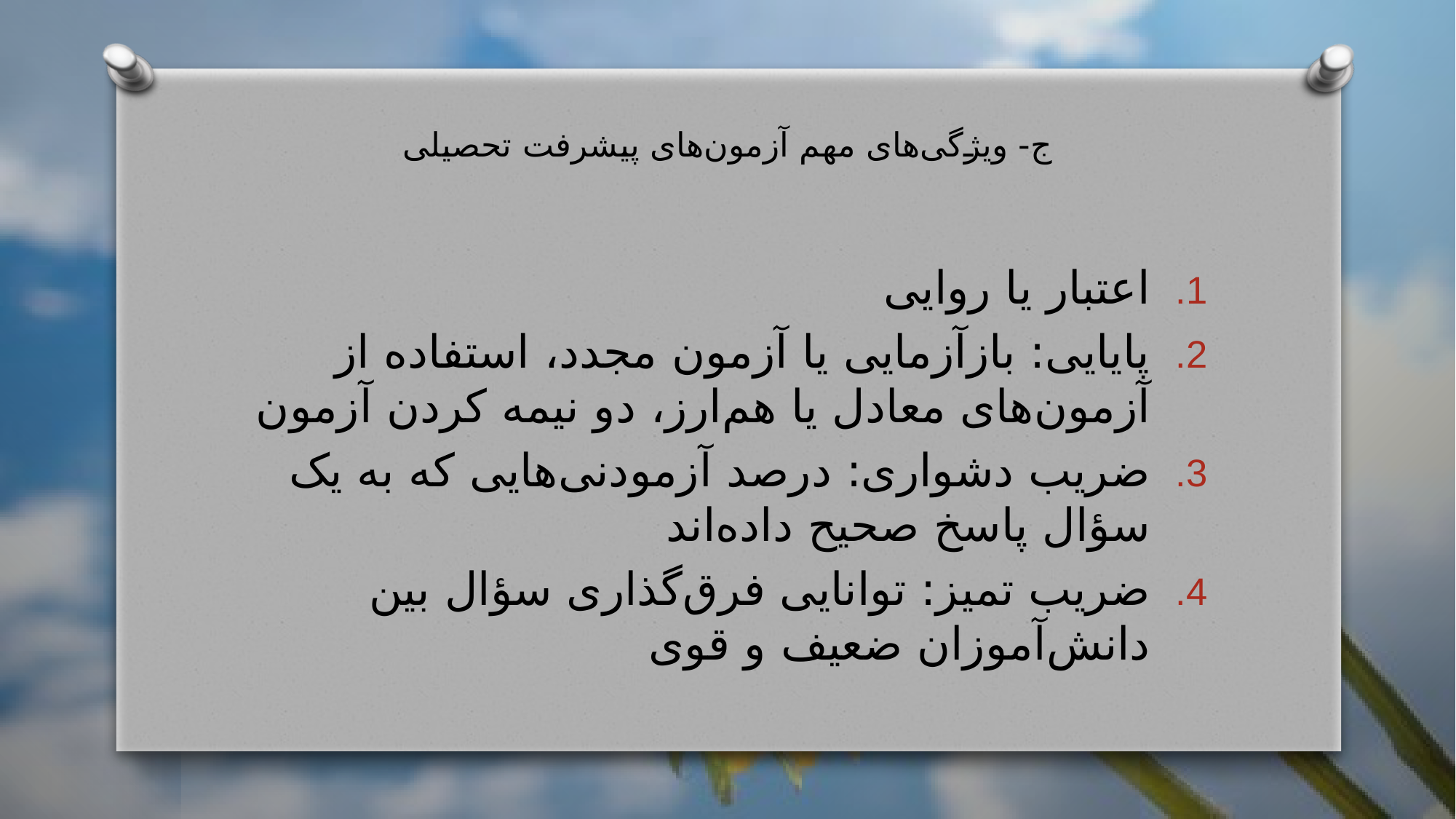

# ج- ویژگی‌های مهم آزمون‌های پیشرفت تحصیلی
اعتبار یا روایی
پایایی: بازآزمایی یا آزمون مجدد، استفاده از آزمون‌های معادل یا هم‌ارز، دو نیمه کردن آزمون
ضریب دشواری: درصد آزمودنی‌هایی که به یک سؤال پاسخ صحیح داده‌اند
ضریب تمیز: توانایی فرق‌گذاری سؤال بین دانش‌آموزان ضعیف و قوی